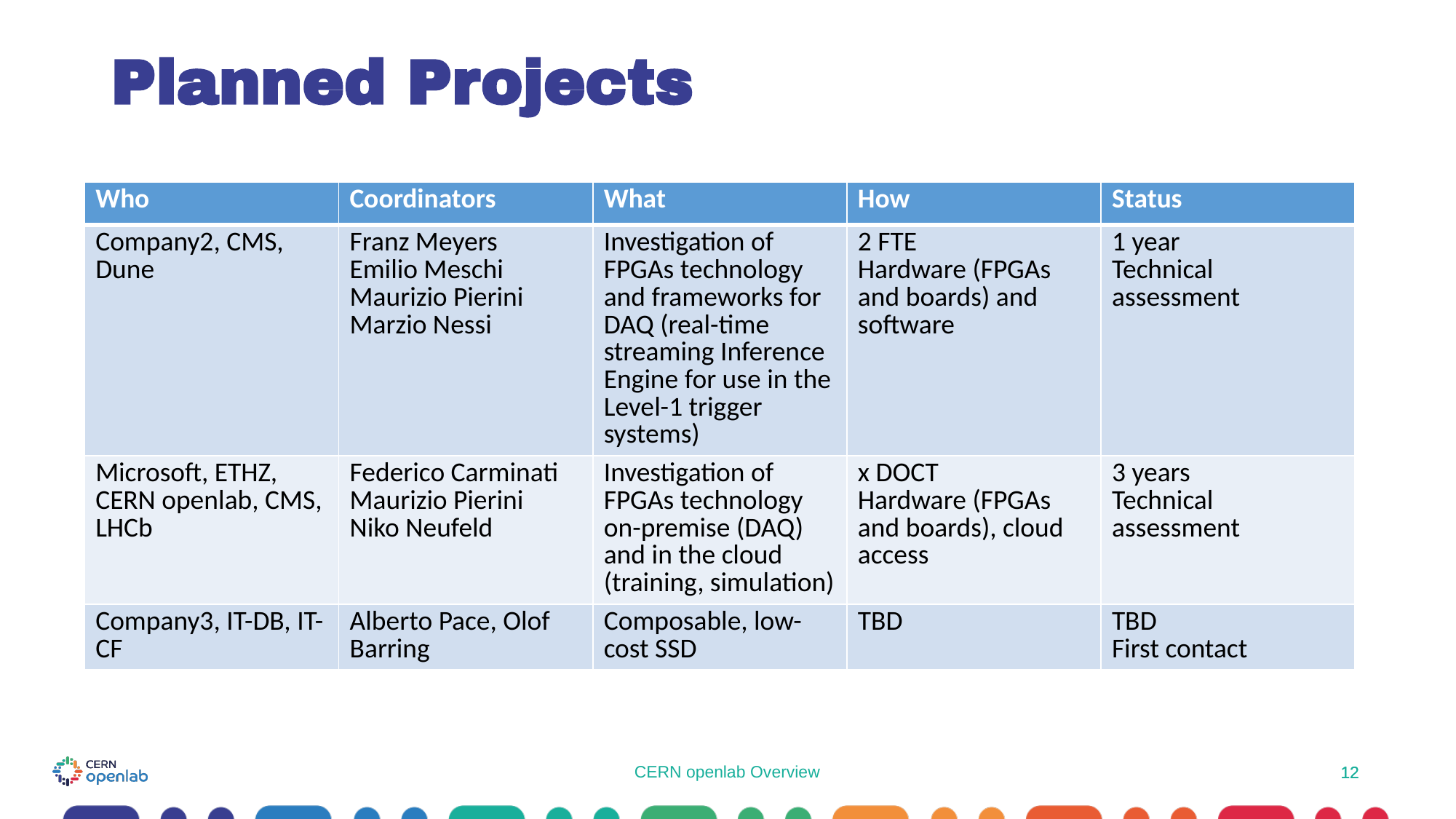

# Planned Projects
| Who | Coordinators | What | How | Status |
| --- | --- | --- | --- | --- |
| Company2, CMS, Dune | Franz Meyers Emilio Meschi Maurizio Pierini Marzio Nessi | Investigation of FPGAs technology and frameworks for DAQ (real-time streaming Inference Engine for use in the Level-1 trigger systems) | 2 FTE Hardware (FPGAs and boards) and software | 1 year Technical assessment |
| Microsoft, ETHZ, CERN openlab, CMS, LHCb | Federico Carminati Maurizio Pierini Niko Neufeld | Investigation of FPGAs technology on-premise (DAQ) and in the cloud (training, simulation) | x DOCT Hardware (FPGAs and boards), cloud access | 3 years Technical assessment |
| Company3, IT-DB, IT-CF | Alberto Pace, Olof Barring | Composable, low-cost SSD | TBD | TBD First contact |
CERN openlab Overview
12